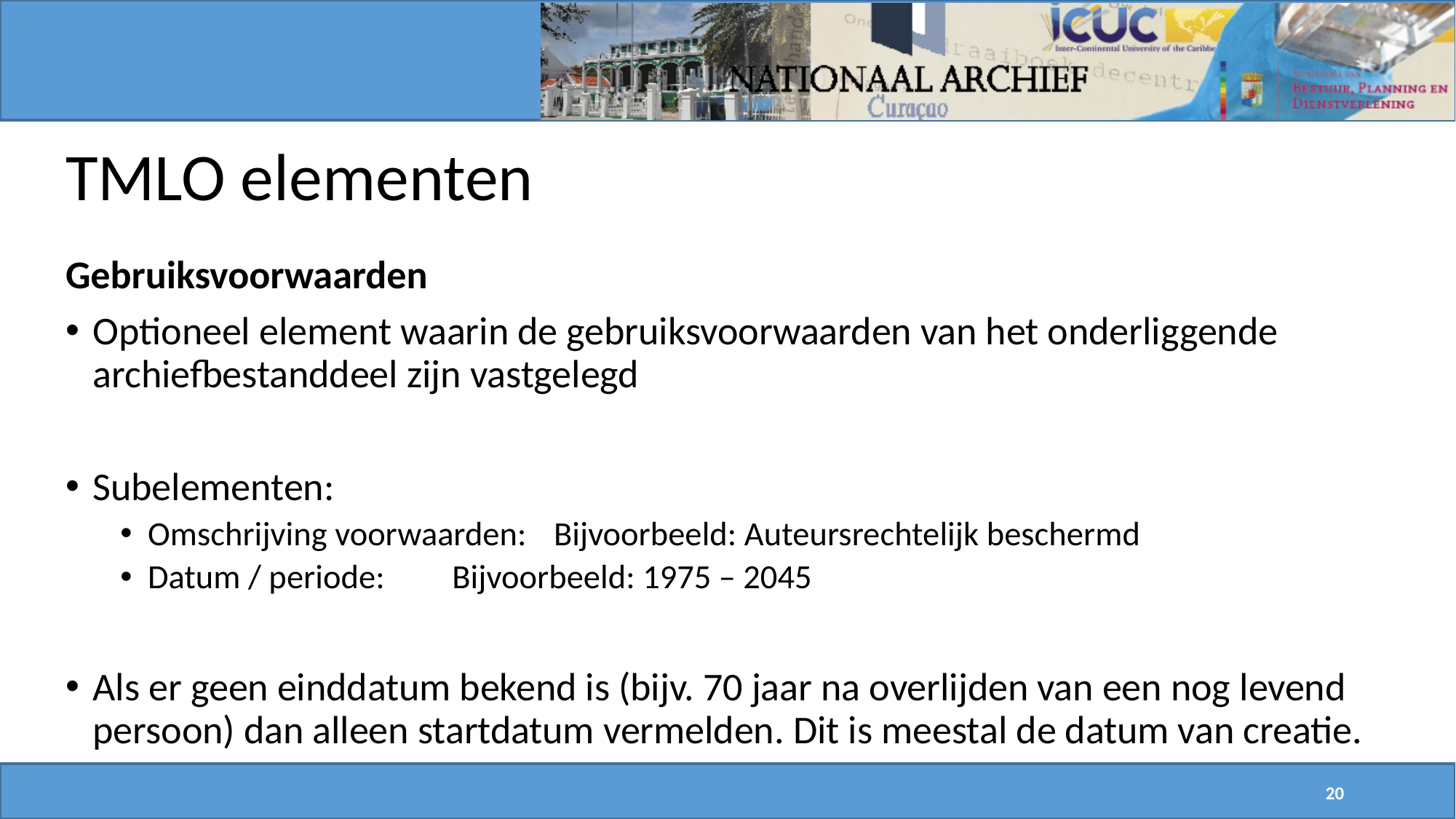

# TMLO elementen
Gebruiksvoorwaarden
Optioneel element waarin de gebruiksvoorwaarden van het onderliggende archiefbestanddeel zijn vastgelegd

Subelementen:
Omschrijving voorwaarden:	Bijvoorbeeld: Auteursrechtelijk beschermd
Datum / periode:			Bijvoorbeeld: 1975 – 2045

Als er geen einddatum bekend is (bijv. 70 jaar na overlijden van een nog levend persoon) dan alleen startdatum vermelden. Dit is meestal de datum van creatie.
20